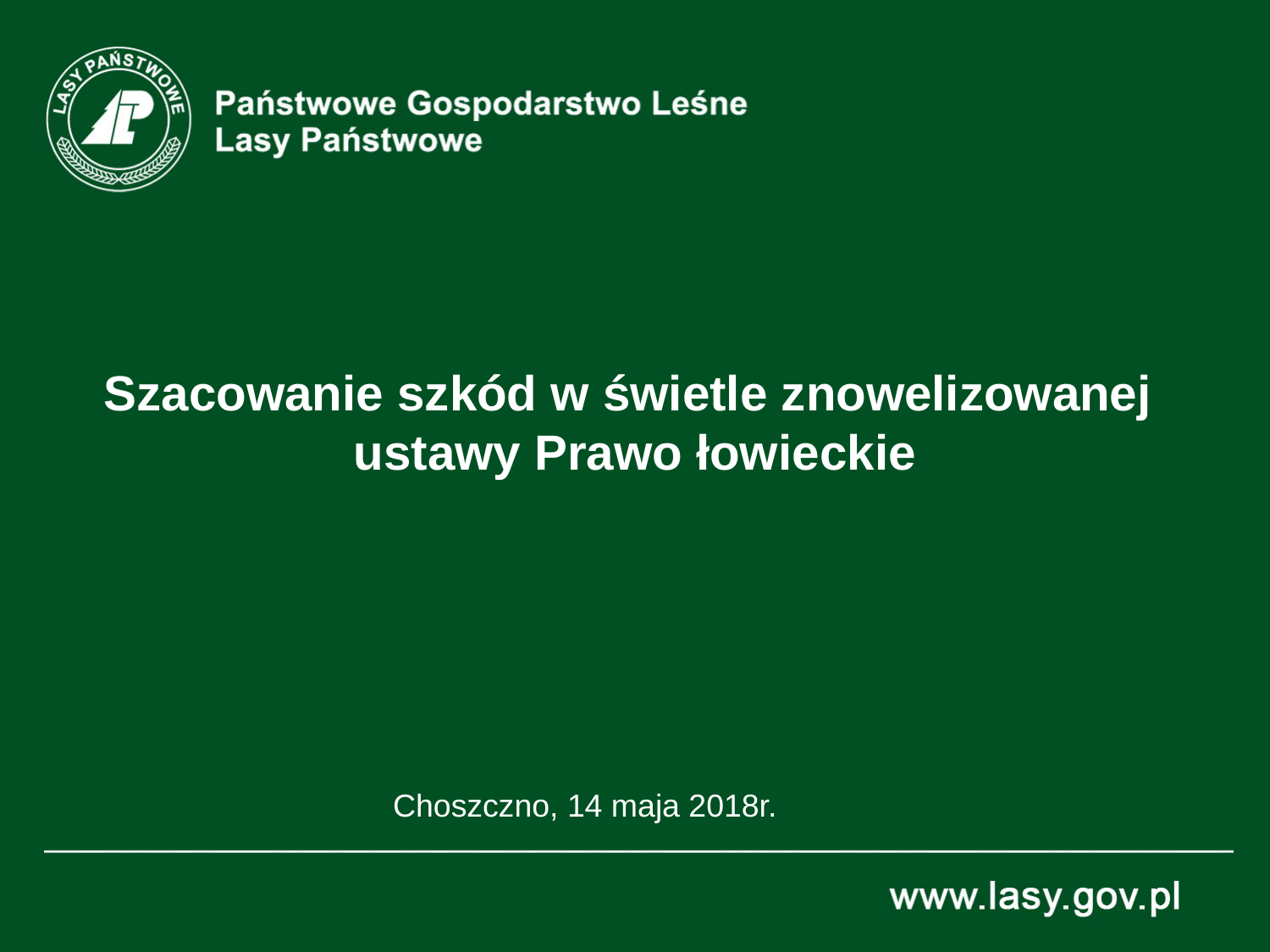

# Szacowanie szkód w świetle znowelizowanej ustawy Prawo łowieckie
Choszczno, 14 maja 2018r.